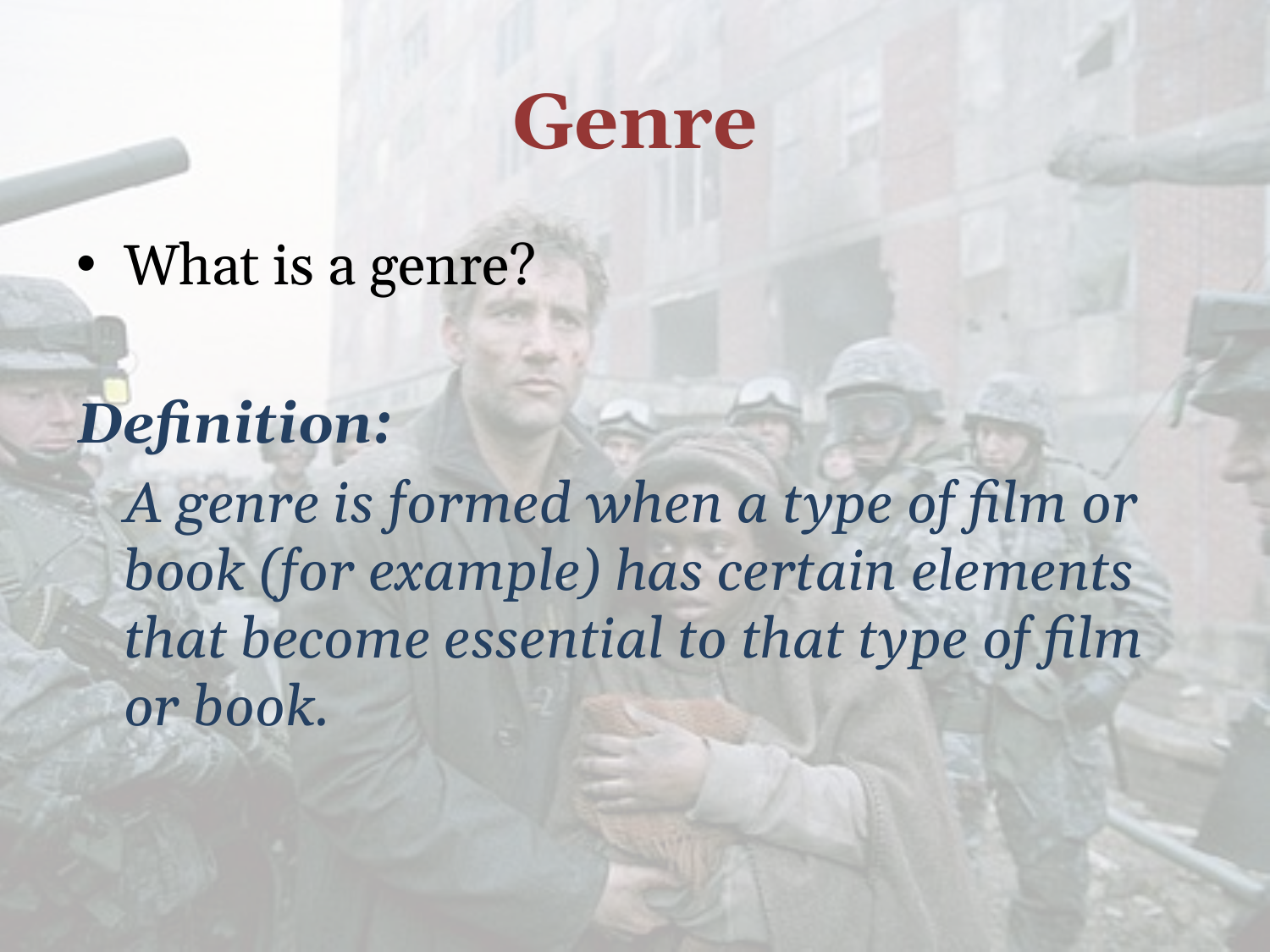

# Genre
What is a genre?

Definition:
	A genre is formed when a type of film or book (for example) has certain elements that become essential to that type of film or book.